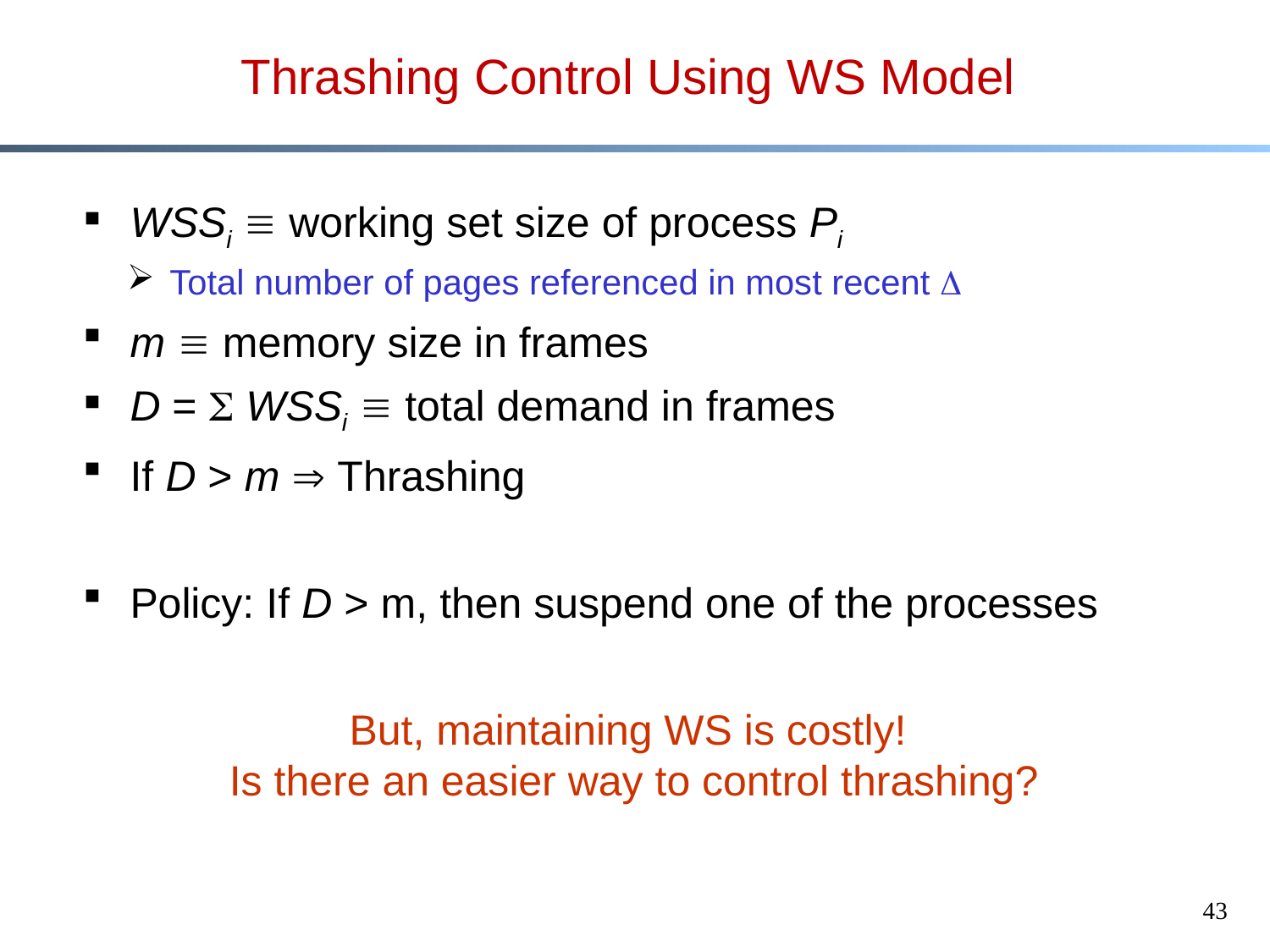

# Thrashing Control Using WS Model
WSSi ≡ working set size of process Pi
Total number of pages referenced in most recent Δ
m ≡ memory size in frames
D = Σ WSSi ≡ total demand in frames
If D > m ⇒ Thrashing

Policy: If D > m, then suspend one of the processes

But, maintaining WS is costly!
Is there an easier way to control thrashing?

43